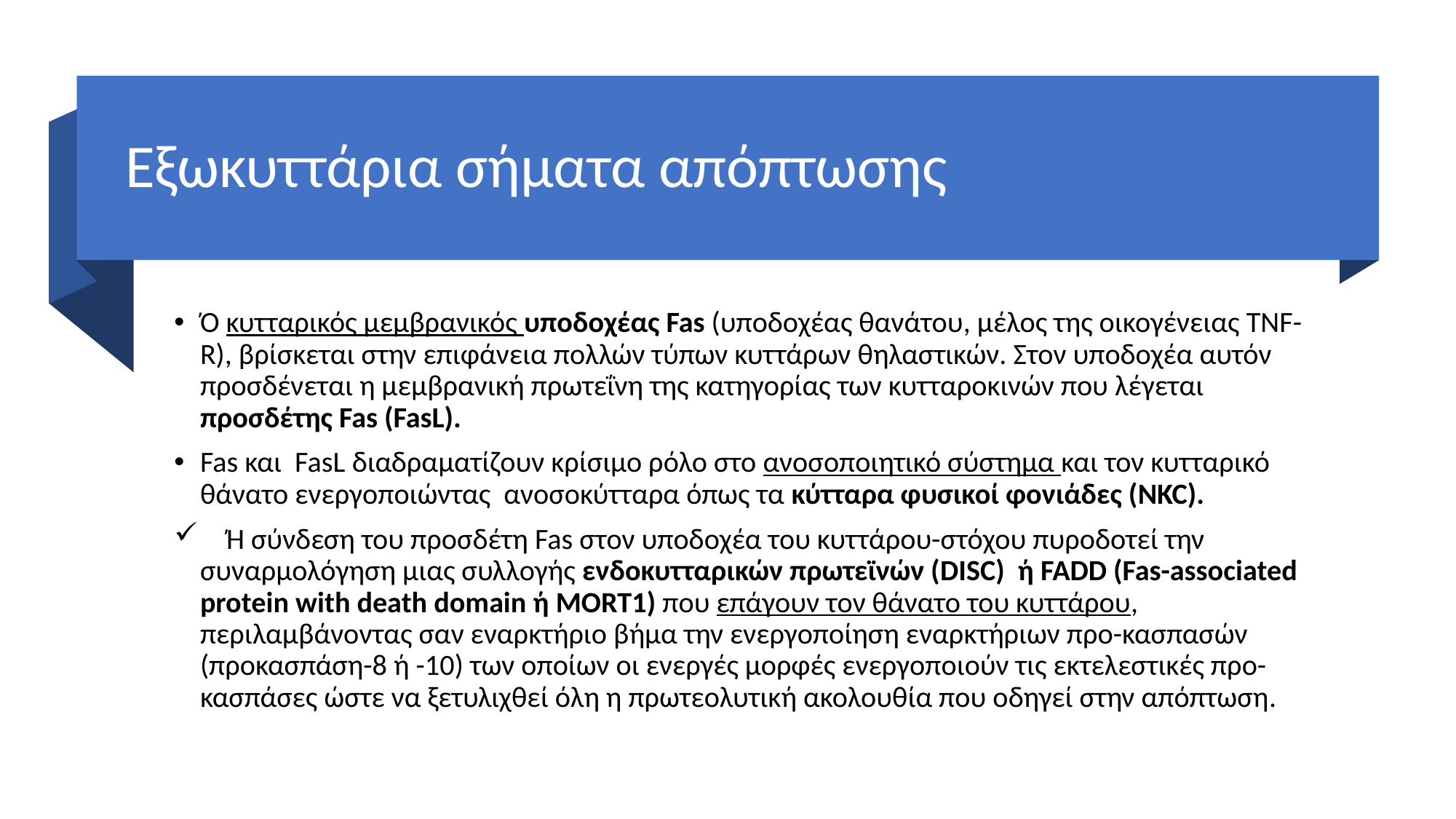

# Εξωκυττάρια σήματα απόπτωσης

Ό κυτταρικός μεμβρανικός υποδοχέας Fas (υποδοχέας θανάτου, μέλος της οικογένειας TNF-R), βρίσκεται στην επιφάνεια πολλών τύπων κυττάρων θηλαστικών. Στον υποδοχέα αυτόν προσδένεται η μεμβρανική πρωτεΐνη της κατηγορίας των κυτταροκινών που λέγεται προσδέτης Fas (FasL).
Fas και  FasL διαδραματίζουν κρίσιμο ρόλο στο ανοσοποιητικό σύστημα και τον κυτταρικό θάνατο ενεργοποιώντας  ανοσοκύτταρα όπως τα κύτταρα φυσικοί φονιάδες (NKC).
    Ή σύνδεση του προσδέτη Fas στον υποδοχέα του κυττάρου-στόχου πυροδοτεί την συναρμολόγηση μιας συλλογής ενδοκυτταρικών πρωτεϊνών (DISC)  ή FADD (Fas-associated protein with death domain ή MORT1) που επάγουν τον θάνατο του κυττάρου, περιλαμβάνοντας σαν εναρκτήριο βήμα την ενεργοποίηση εναρκτήριων προ-κασπασών (προκασπάση-8 ή -10) των οποίων οι ενεργές μορφές ενεργοποιούν τις εκτελεστικές προ-κασπάσες ώστε να ξετυλιχθεί όλη η πρωτεολυτική ακολουθία που οδηγεί στην απόπτωση.